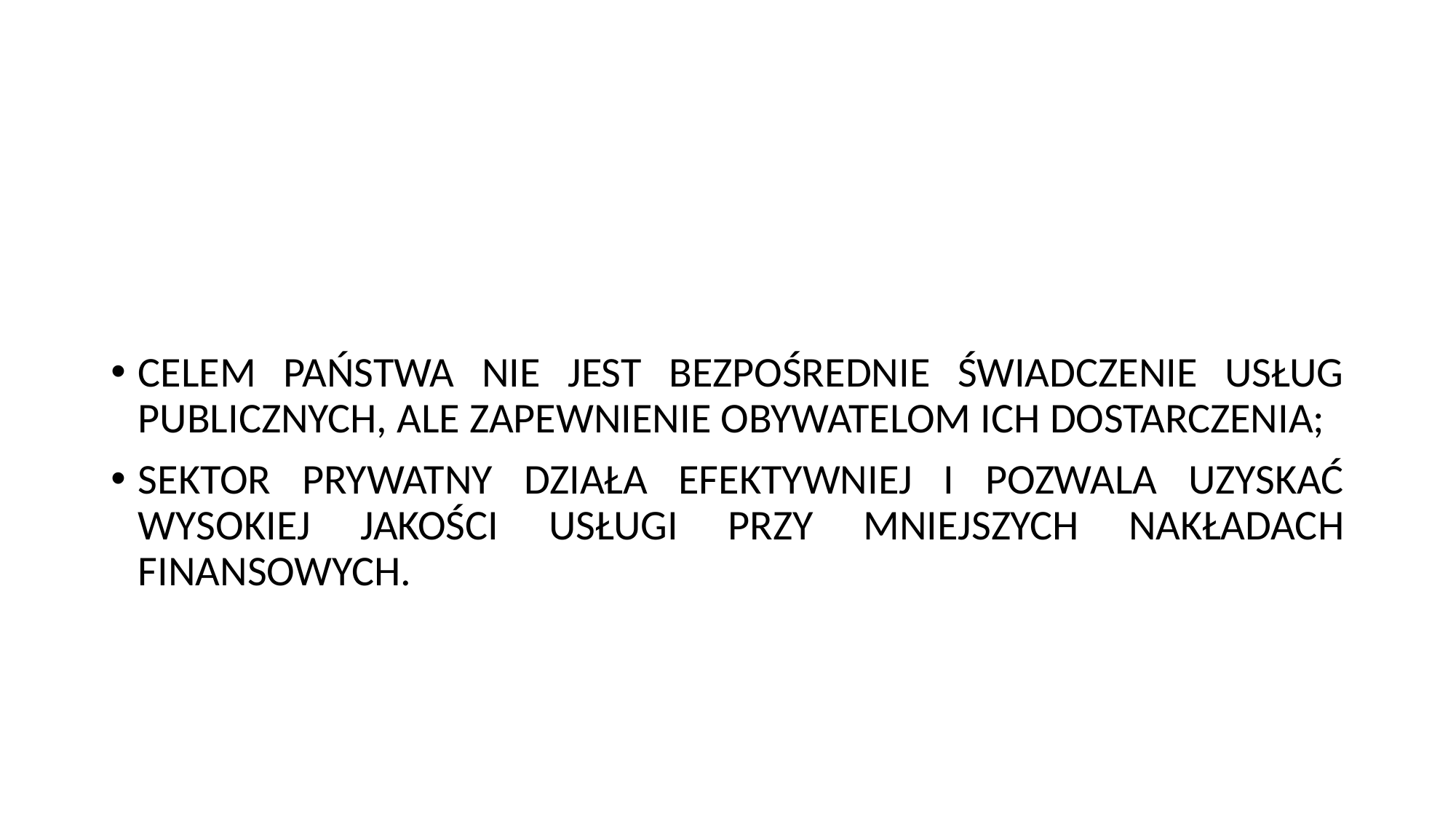

#

CELEM PAŃSTWA NIE JEST BEZPOŚREDNIE ŚWIADCZENIE USŁUG PUBLICZNYCH, ALE ZAPEWNIENIE OBYWATELOM ICH DOSTARCZENIA;
SEKTOR PRYWATNY DZIAŁA EFEKTYWNIEJ I POZWALA UZYSKAĆ WYSOKIEJ JAKOŚCI USŁUGI PRZY MNIEJSZYCH NAKŁADACH FINANSOWYCH.